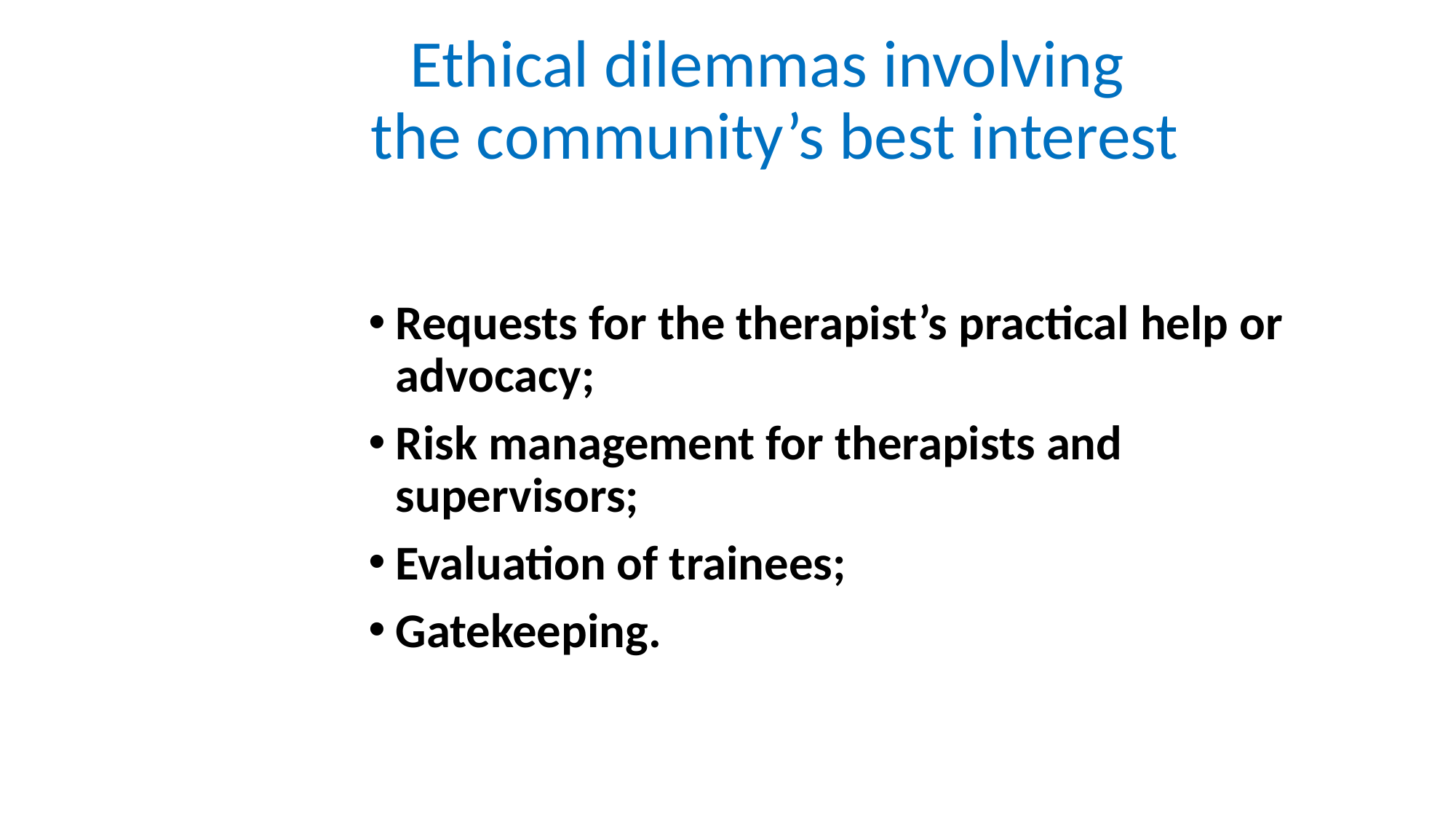

# Ethical dilemmas involving the community’s best interest
Requests for the therapist’s practical help or advocacy;
Risk management for therapists and supervisors;
Evaluation of trainees;
Gatekeeping.